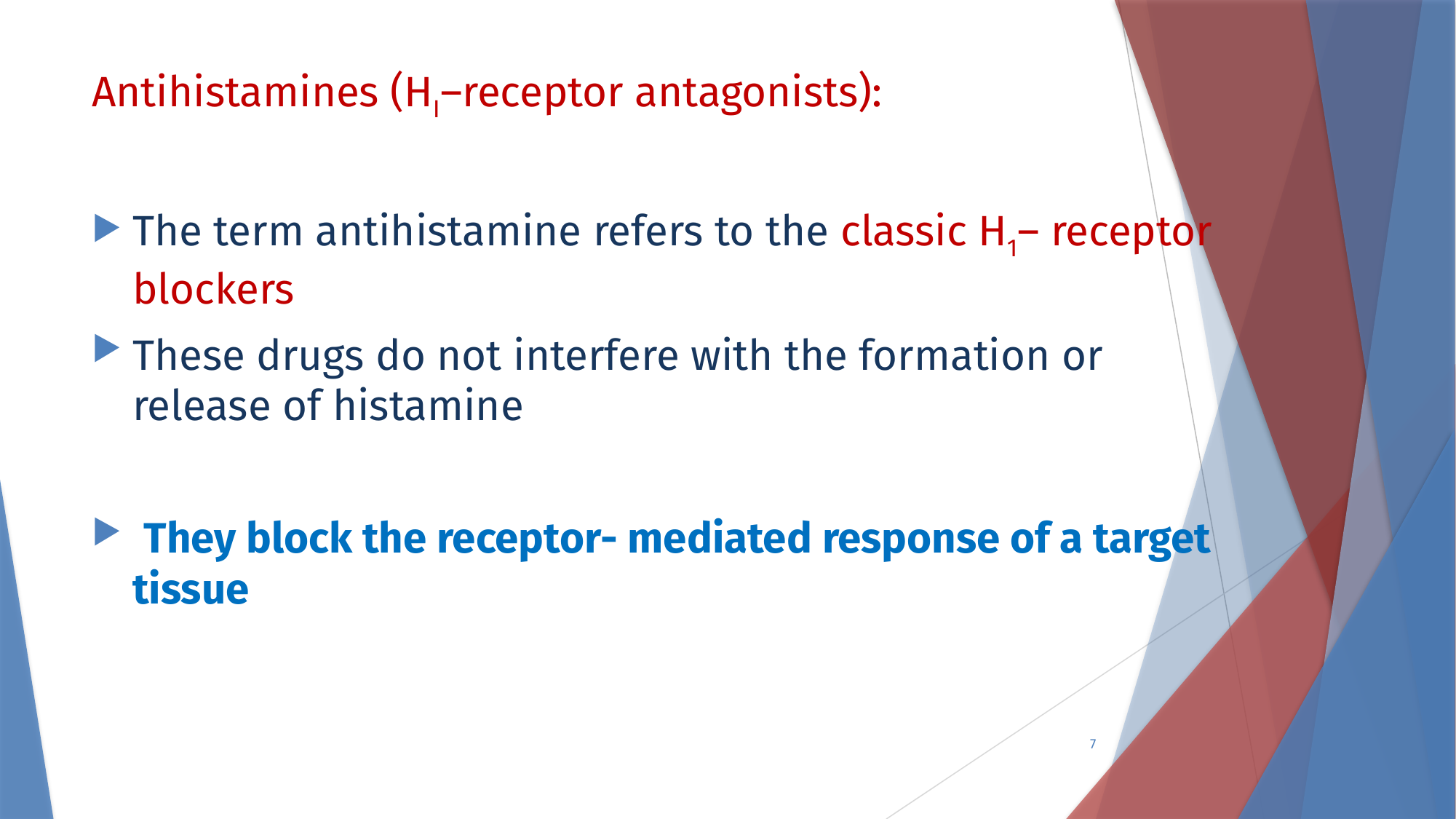

Antihistamines (HI–receptor antagonists):

The term antihistamine refers to the classic H1– receptor blockers
These drugs do not interfere with the formation or release of histamine

 They block the receptor- mediated response of a target tissue

7